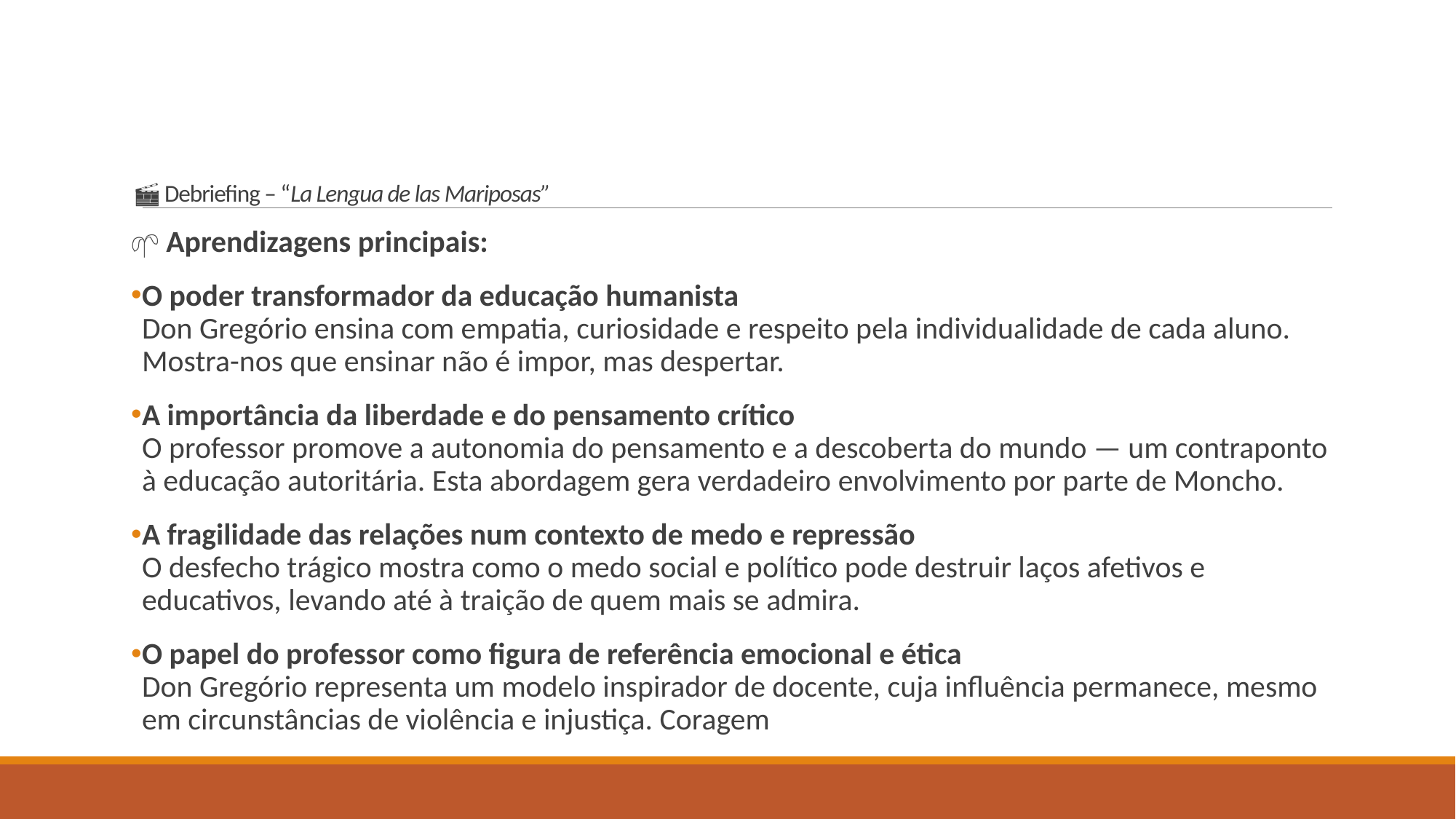

# 🎬 Debriefing – “La Lengua de las Mariposas”
🌱 Aprendizagens principais:
O poder transformador da educação humanista
Don Gregório ensina com empatia, curiosidade e respeito pela individualidade de cada aluno. Mostra-nos que ensinar não é impor, mas despertar.
A importância da liberdade e do pensamento crítico
O professor promove a autonomia do pensamento e a descoberta do mundo — um contraponto à educação autoritária. Esta abordagem gera verdadeiro envolvimento por parte de Moncho.
A fragilidade das relações num contexto de medo e repressão
O desfecho trágico mostra como o medo social e político pode destruir laços afetivos e educativos, levando até à traição de quem mais se admira.
O papel do professor como figura de referência emocional e ética
Don Gregório representa um modelo inspirador de docente, cuja influência permanece, mesmo em circunstâncias de violência e injustiça. Coragem